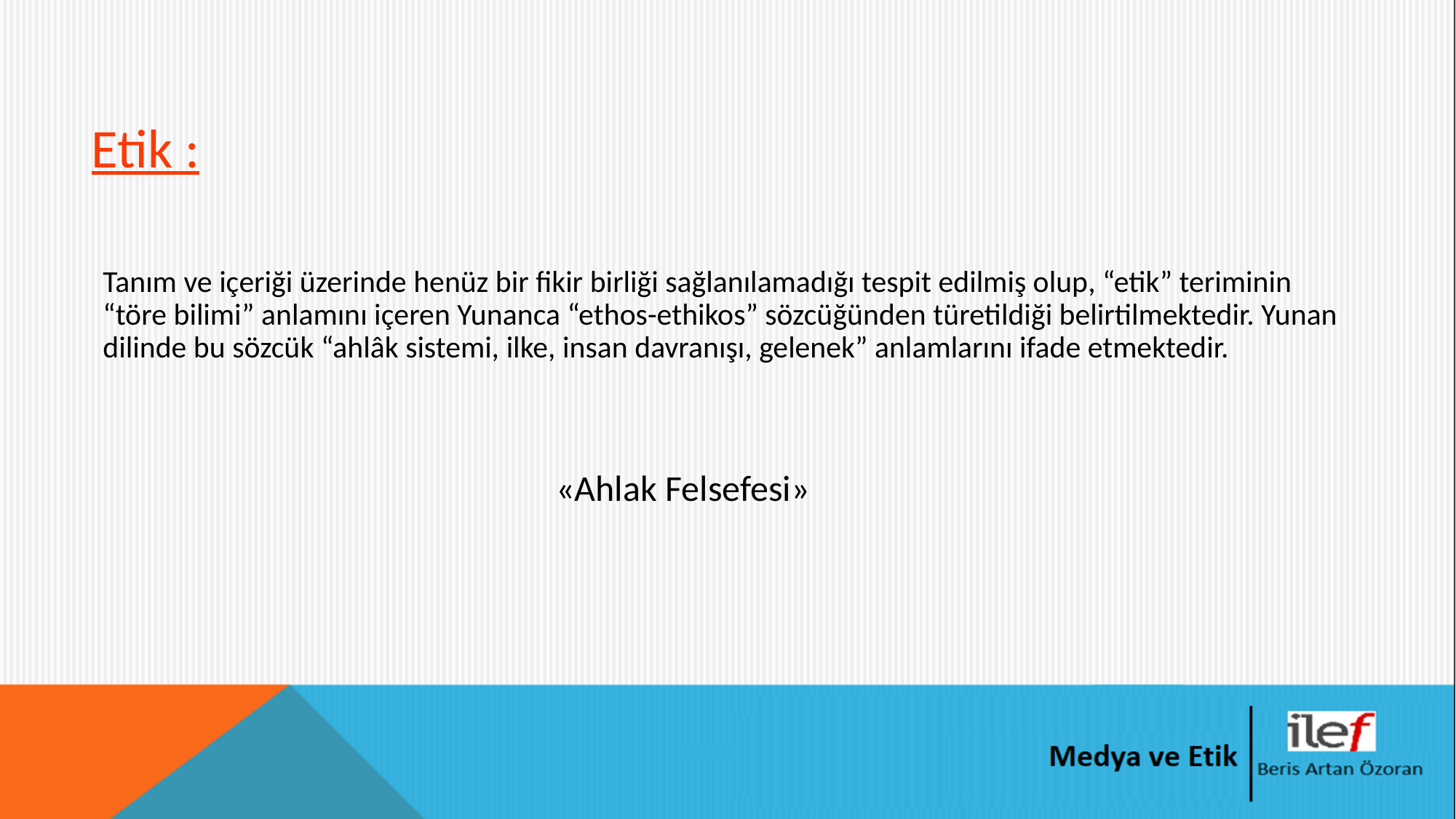

Etik :
Tanım ve içeriği üzerinde henüz bir fikir birliği sağlanılamadığı tespit edilmiş olup, “etik” teriminin “töre bilimi” anlamını içeren Yunanca “ethos-ethikos” sözcüğünden türetildiği belirtilmektedir. Yunan dilinde bu sözcük “ahlâk sistemi, ilke, insan davranışı, gelenek” anlamlarını ifade etmektedir.
«Ahlak Felsefesi»